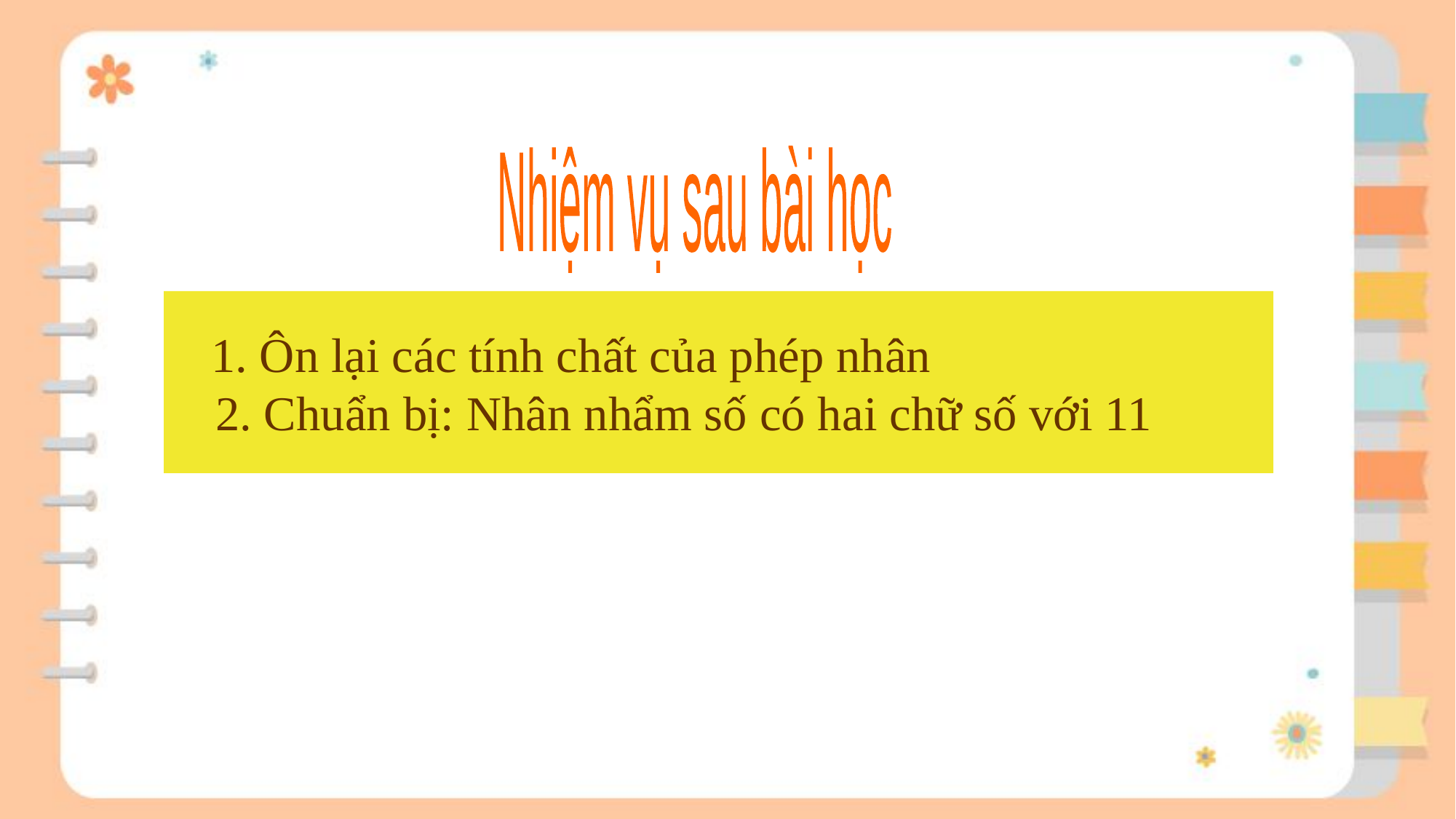

Nhiệm vụ sau bài học
   1. Ôn lại các tính chất của phép nhân
2. Chuẩn bị: Nhân nhẩm số có hai chữ số với 11